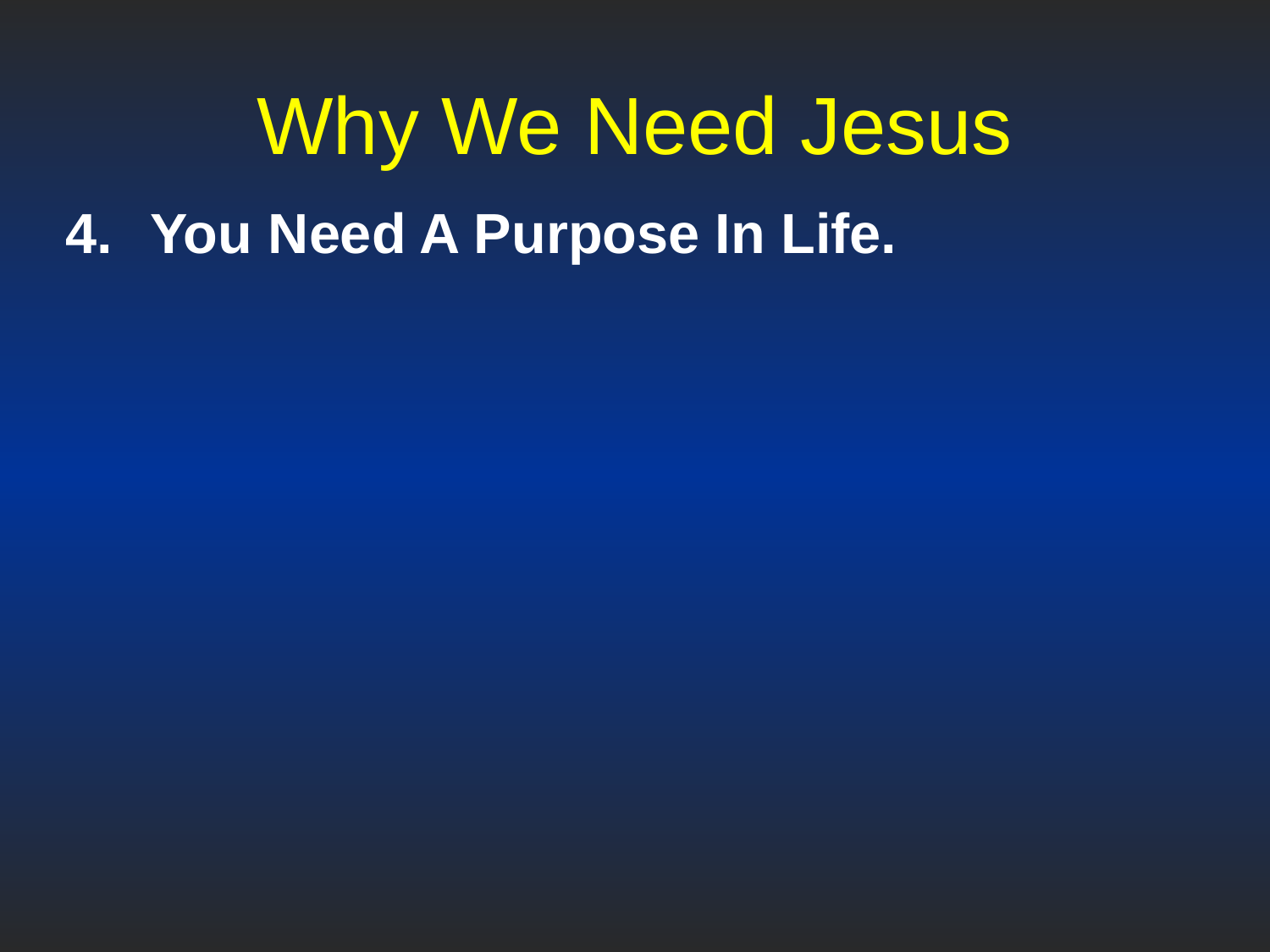

# Why We Need Jesus
You Need A Purpose In Life.